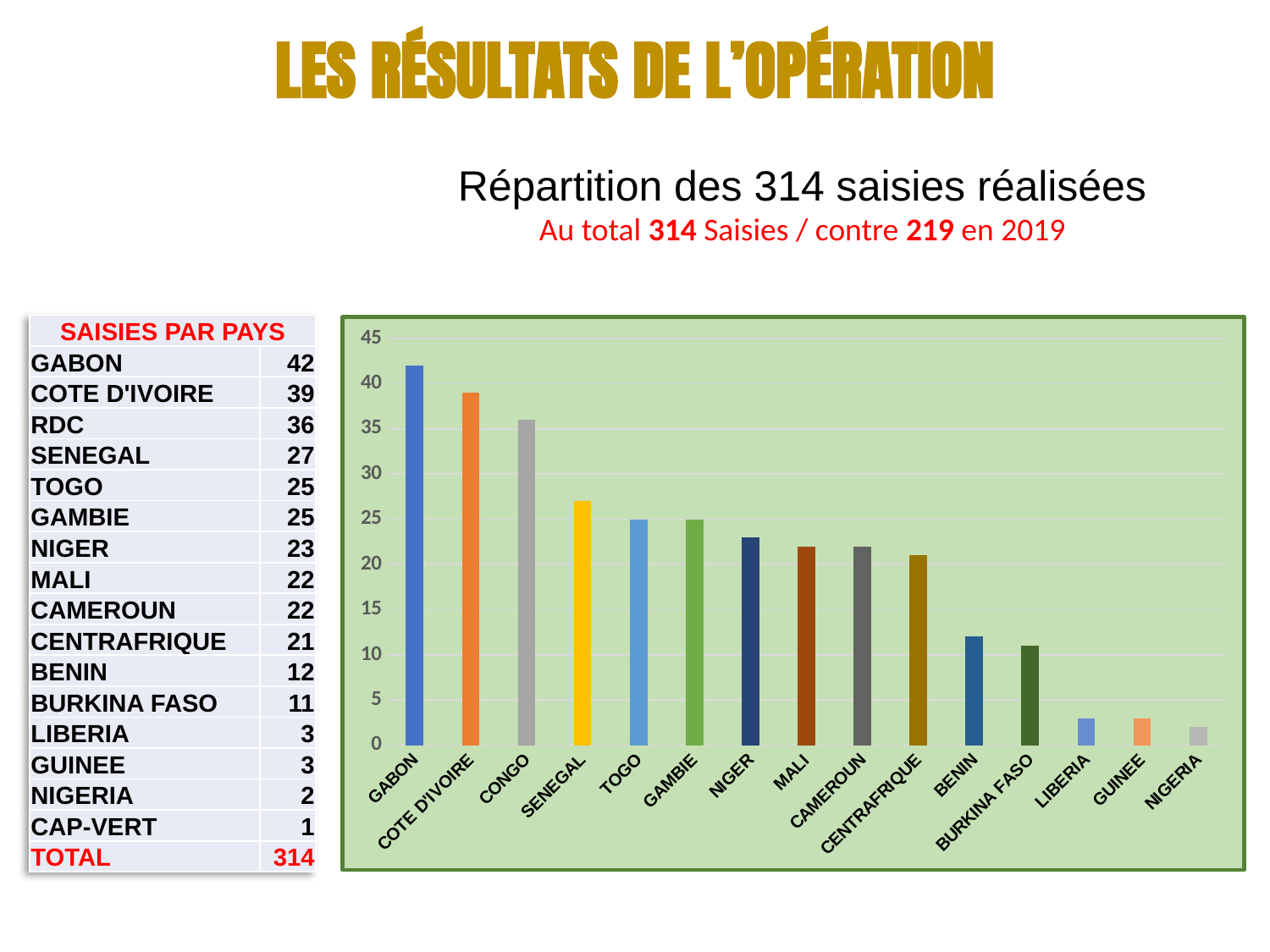

# LES RÉSULTATS DE L’OPÉRATION
Répartition des 314 saisies réalisées
Au total 314 Saisies / contre 219 en 2019
| SAISIES PAR PAYS |  |
| --- | --- |
| GABON | 42 |
| COTE D'IVOIRE | 39 |
| RDC | 36 |
| SENEGAL | 27 |
| TOGO | 25 |
| GAMBIE | 25 |
| NIGER | 23 |
| MALI | 22 |
| CAMEROUN | 22 |
| CENTRAFRIQUE | 21 |
| BENIN | 12 |
| BURKINA FASO | 11 |
| LIBERIA | 3 |
| GUINEE | 3 |
| NIGERIA | 2 |
| CAP-VERT | 1 |
| TOTAL | 314 |

### Chart

| Category | Aucun des messages |
|---|---|
| GABON | 42.0 |
| COTE D'IVOIRE | 39.0 |
| CONGO | 36.0 |
| SENEGAL | 27.0 |
| TOGO | 25.0 |
| GAMBIE | 25.0 |
| NIGER | 23.0 |
| MALI | 22.0 |
| CAMEROUN | 22.0 |
| CENTRAFRIQUE | 21.0 |
| BENIN | 12.0 |
| BURKINA FASO | 11.0 |
| LIBERIA | 3.0 |
| GUINEE | 3.0 |
| NIGERIA | 2.0 |